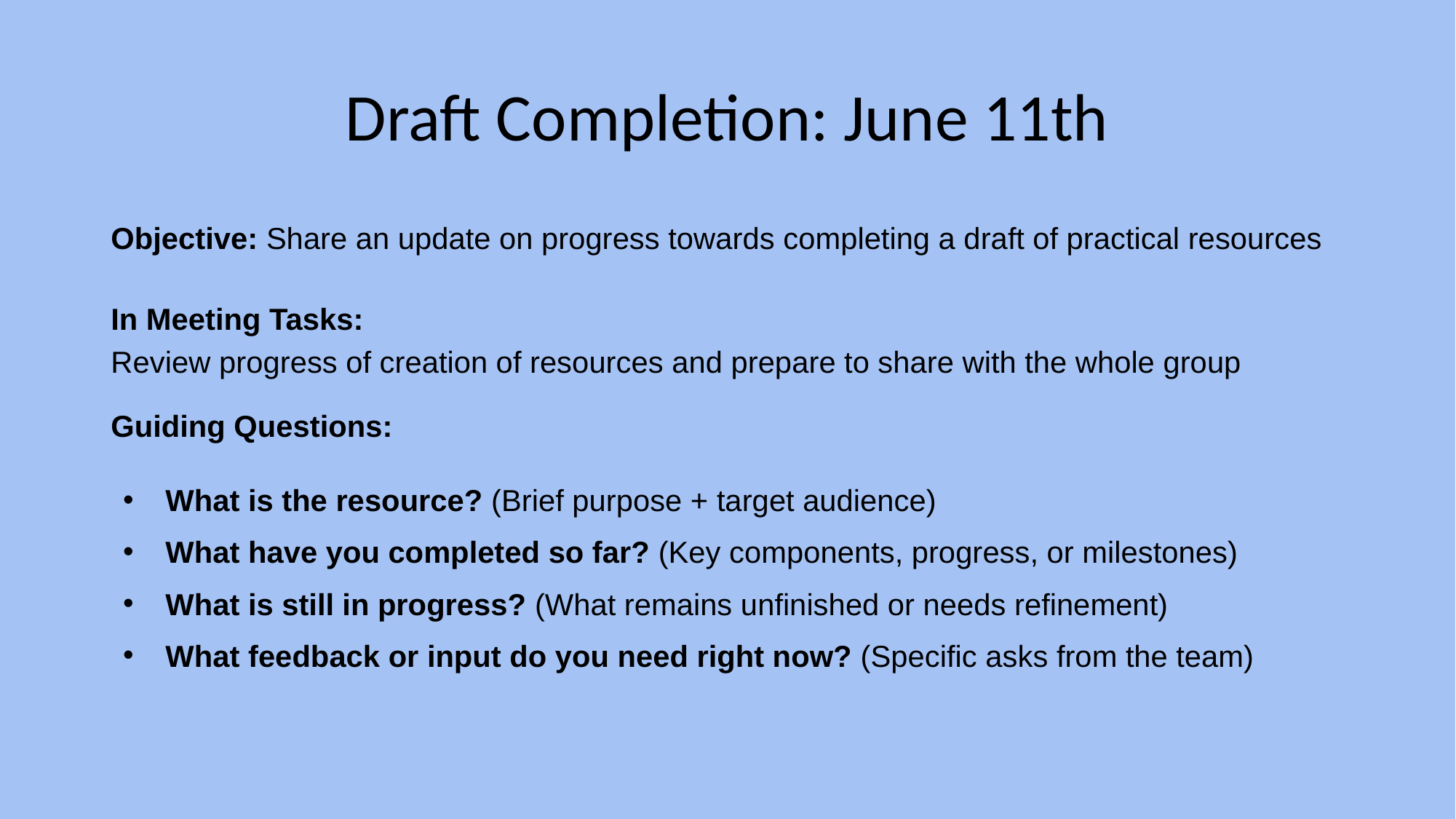

# Draft Completion: June 11th
Objective: Share an update on progress towards completing a draft of practical resources

In Meeting Tasks:
Review progress of creation of resources and prepare to share with the whole group
Guiding Questions:
What is the resource? (Brief purpose + target audience)
What have you completed so far? (Key components, progress, or milestones)
What is still in progress? (What remains unfinished or needs refinement)
What feedback or input do you need right now? (Specific asks from the team)